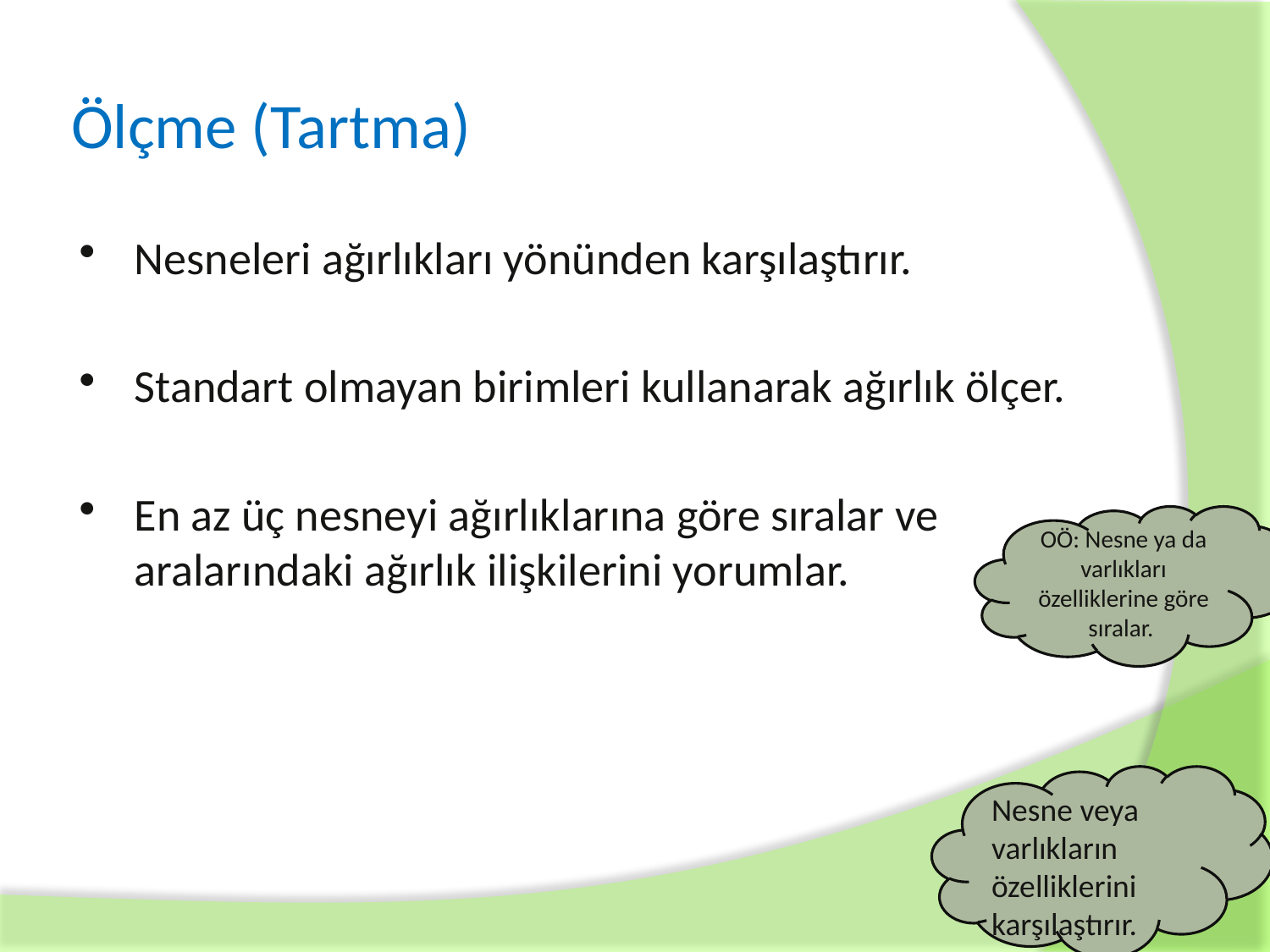

# Ölçme (Tartma)
Nesneleri ağırlıkları yönünden karşılaştırır.

Standart olmayan birimleri kullanarak ağırlık ölçer.

En az üç nesneyi ağırlıklarına göre sıralar ve aralarındaki ağırlık ilişkilerini yorumlar.

OÖ: Nesne ya da varlıkları özelliklerine göre sıralar.

Nesne veya varlıkların özelliklerini karşılaştırır.